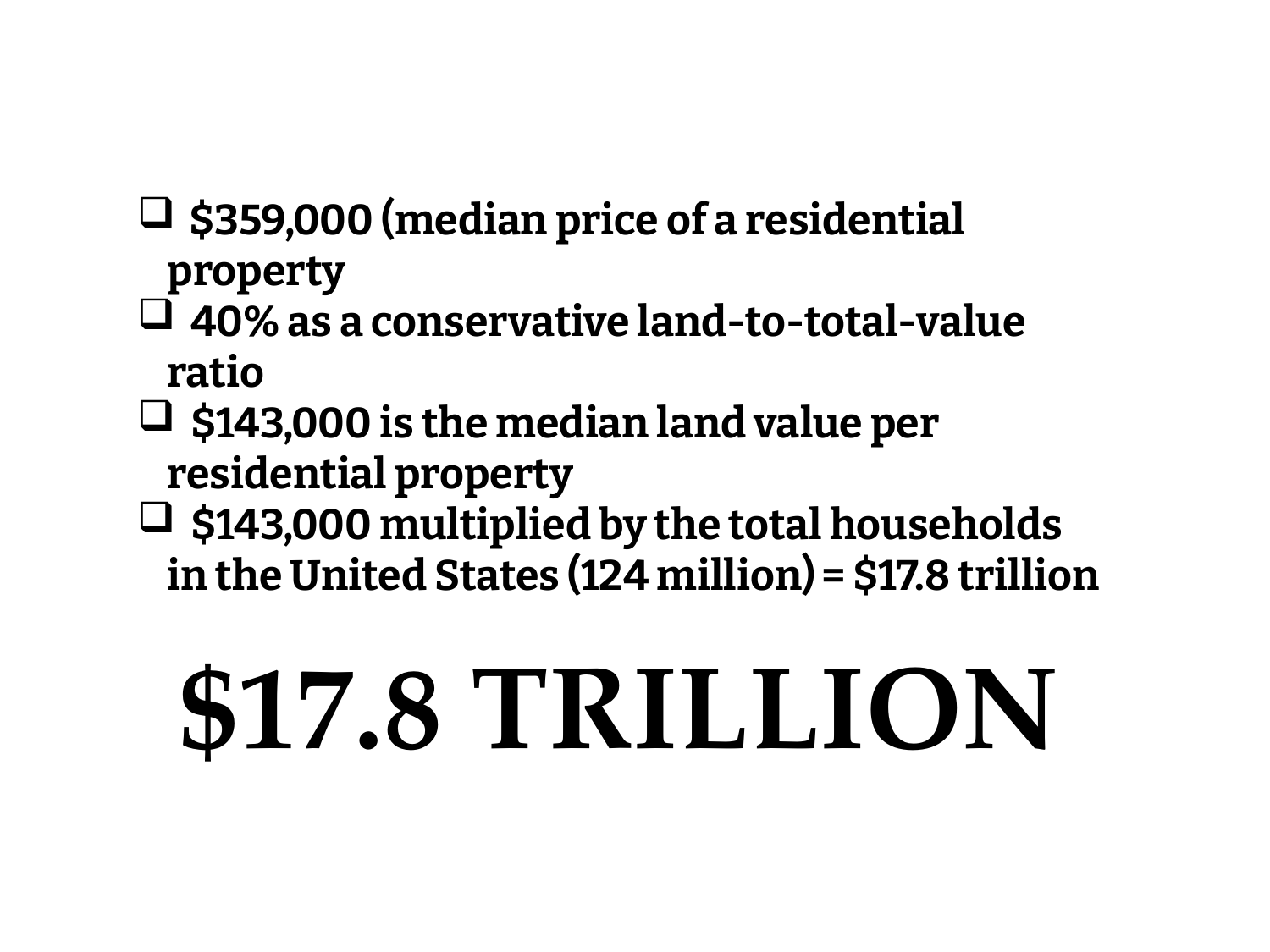

$359,000 (median price of a residential property
  40% as a conservative land-to-total-value ratio
  $143,000 is the median land value per residential property
  $143,000 multiplied by the total households in the United States (124 million) = $17.8 trillion
$17.8 TRILLION